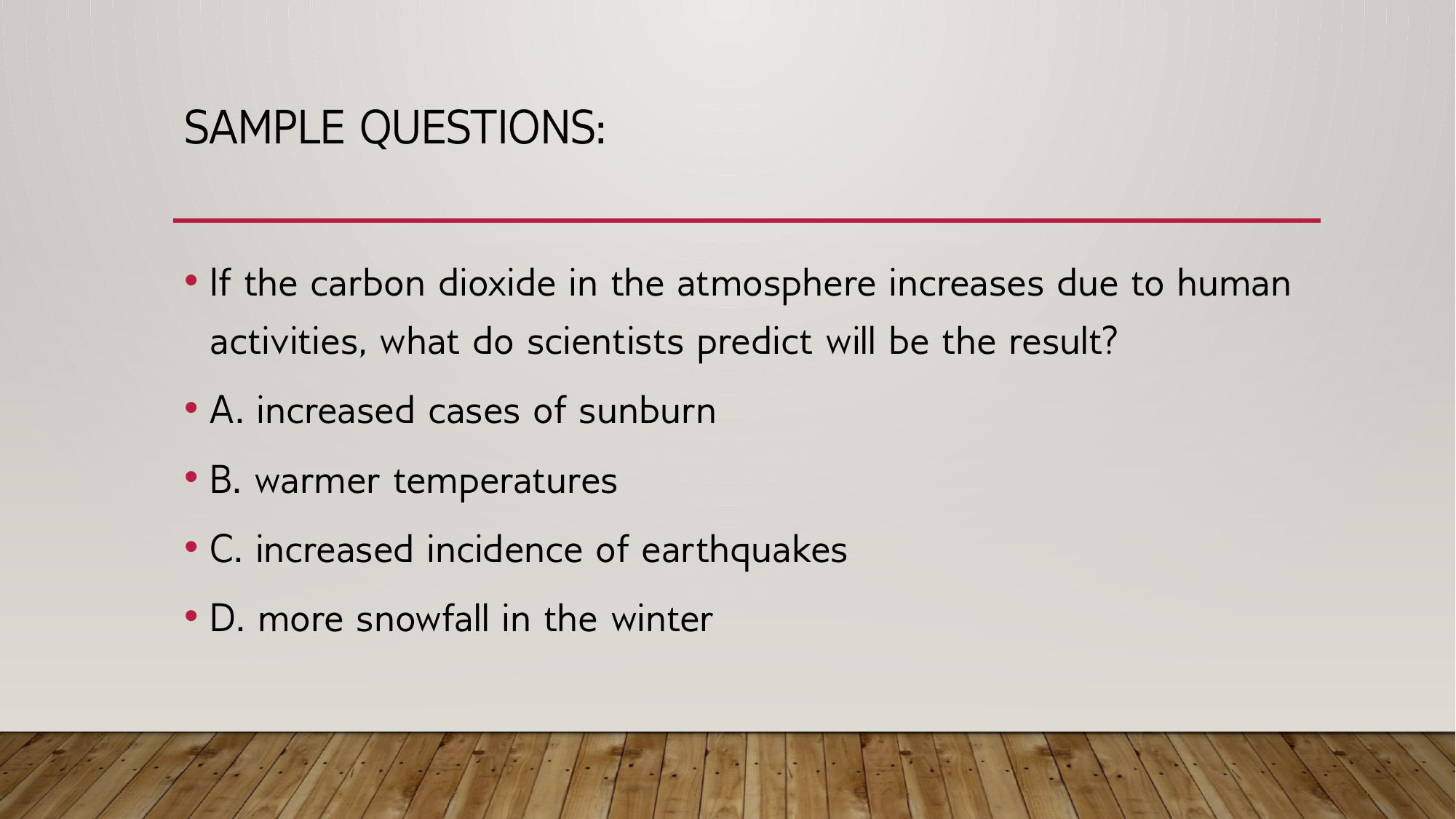

# Sample Questions:
If the carbon dioxide in the atmosphere increases due to human activities, what do scientists predict will be the result?
A. increased cases of sunburn
B. warmer temperatures
C. increased incidence of earthquakes
D. more snowfall in the winter